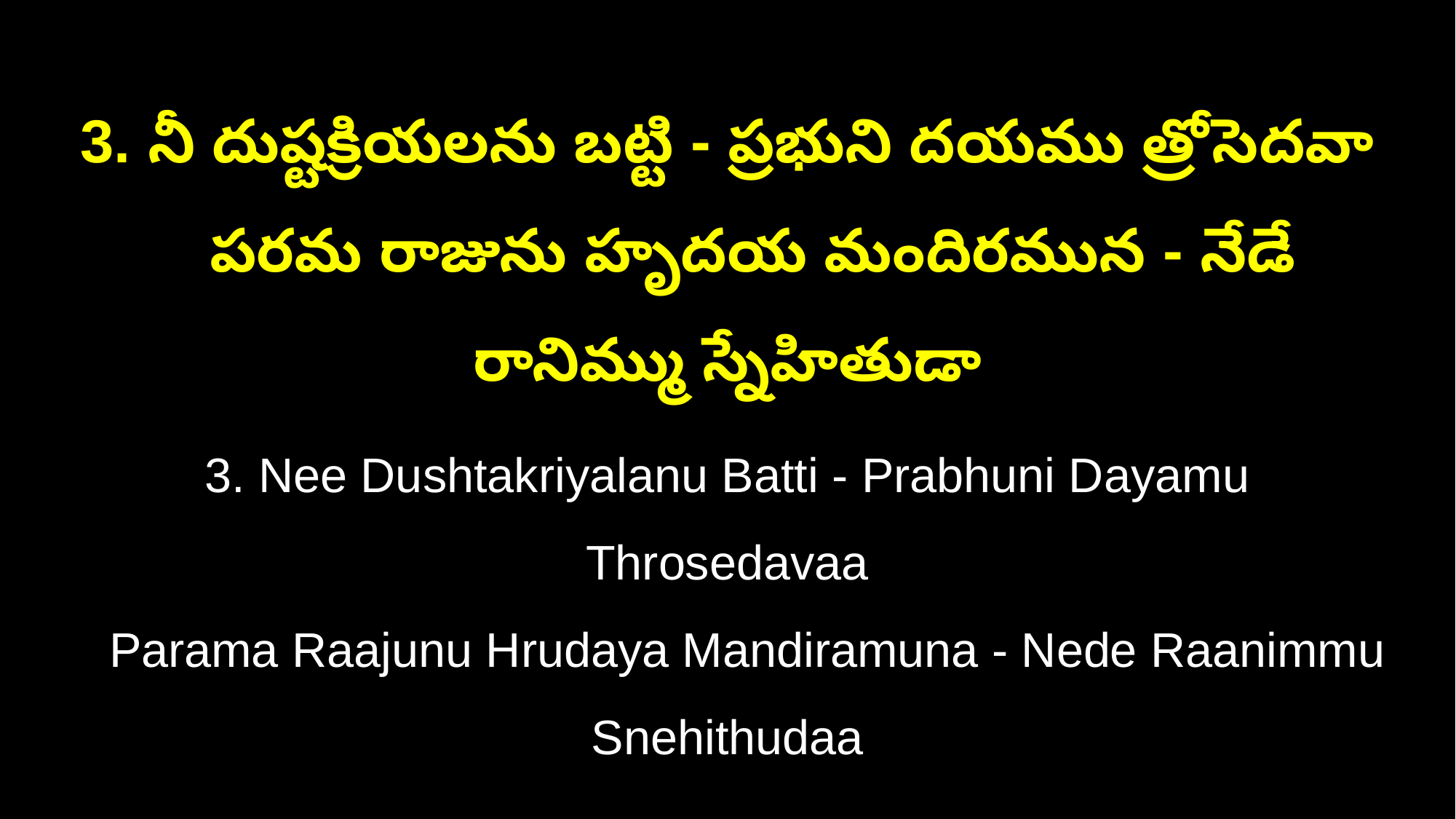

3. నీ దుష్టక్రియలను బట్టి - ప్రభుని దయము త్రోసెదవా
   పరమ రాజును హృదయ మందిరమున - నేడే రానిమ్ము స్నేహితుడా
3. Nee Dushtakriyalanu Batti - Prabhuni Dayamu Throsedavaa
   Parama Raajunu Hrudaya Mandiramuna - Nede Raanimmu Snehithudaa